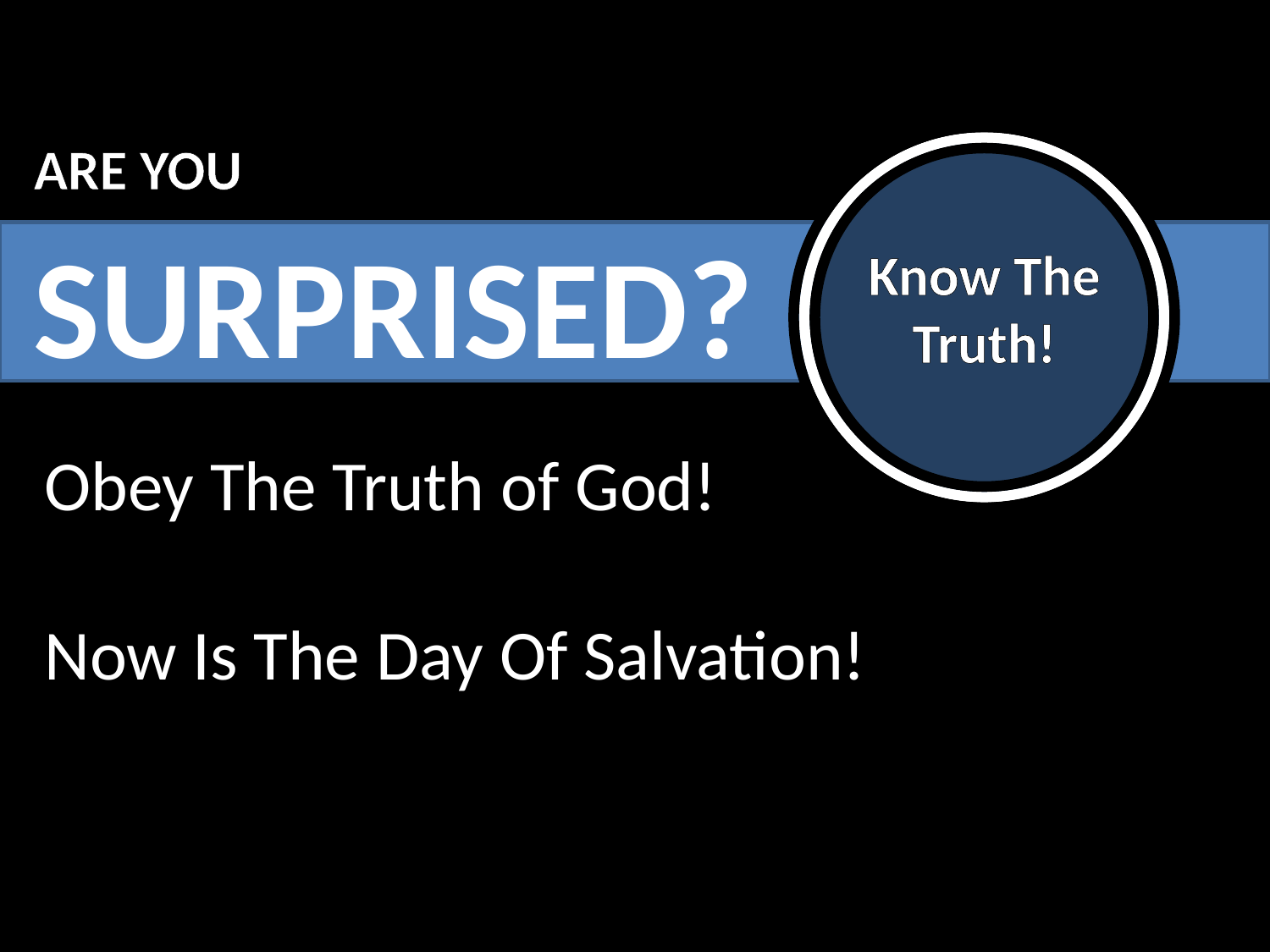

ARE YOU

SURPRISED?

Know The Truth!
Obey The Truth of God!

Now Is The Day Of Salvation!